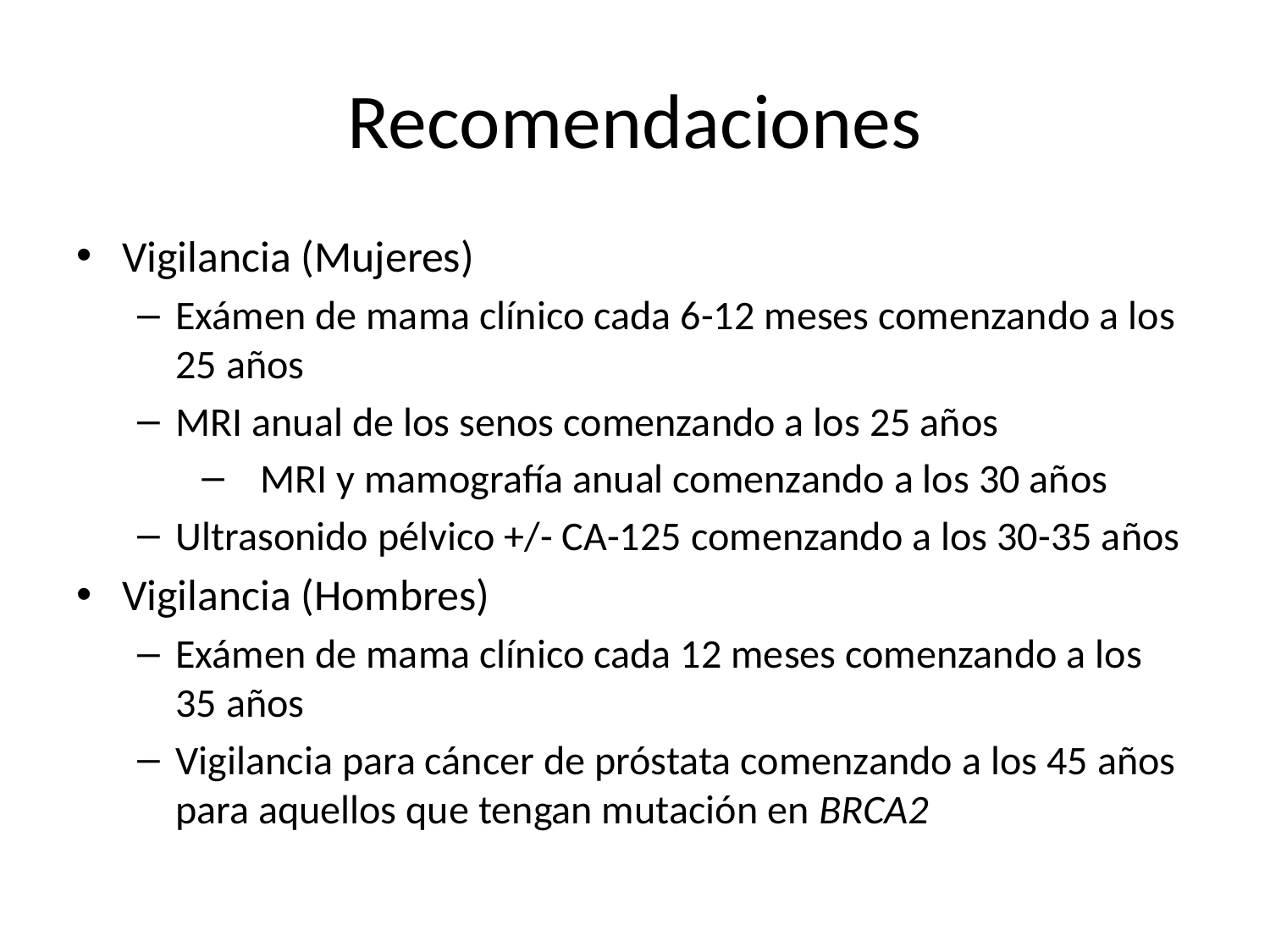

# Recomendaciones
Vigilancia (Mujeres)
Exámen de mama clínico cada 6-12 meses comenzando a los 25 años
MRI anual de los senos comenzando a los 25 años
MRI y mamografía anual comenzando a los 30 años
Ultrasonido pélvico +/- CA-125 comenzando a los 30-35 años
Vigilancia (Hombres)
Exámen de mama clínico cada 12 meses comenzando a los 35 años
Vigilancia para cáncer de próstata comenzando a los 45 años para aquellos que tengan mutación en BRCA2